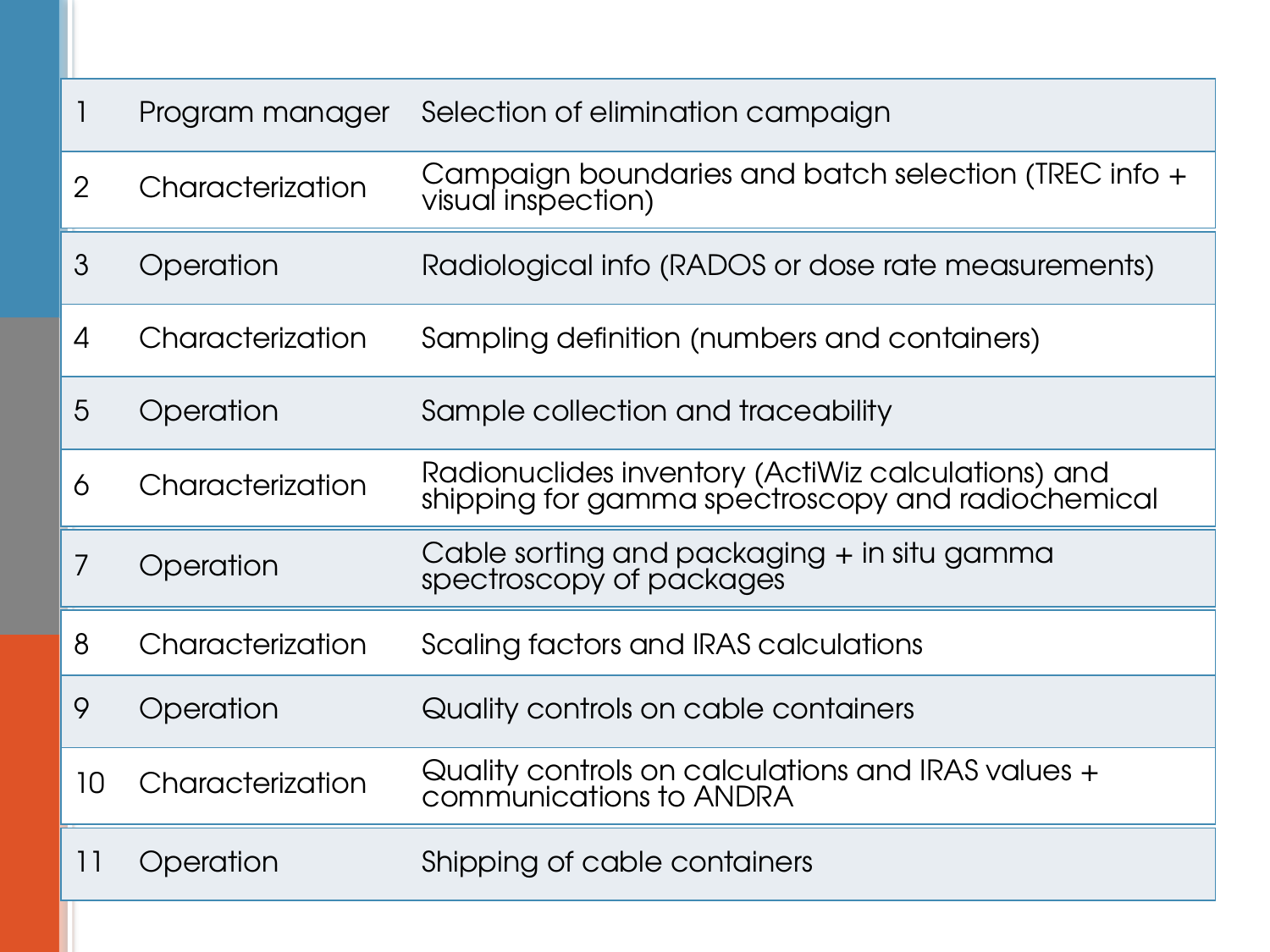

| 1 | Program manager | Selection of elimination campaign |
| --- | --- | --- |
| 2 | Characterization | Campaign boundaries and batch selection (TREC info + visual inspection) |
| --- | --- | --- |
| 3 | Operation | Radiological info (RADOS or dose rate measurements) |
| --- | --- | --- |
| 4 | Characterization | Sampling definition (numbers and containers) |
| --- | --- | --- |
| 5 | Operation | Sample collection and traceability |
| --- | --- | --- |
| 6 | Characterization | Radionuclides inventory (ActiWiz calculations) and shipping for gamma spectroscopy and radiochemical |
| --- | --- | --- |
| 7 | Operation | Cable sorting and packaging + in situ gamma spectroscopy of packages |
| --- | --- | --- |
| 8 | Characterization | Scaling factors and IRAS calculations |
| --- | --- | --- |
| 9 | Operation | Quality controls on cable containers |
| --- | --- | --- |
| 10 | Characterization | Quality controls on calculations and IRAS values + communications to ANDRA |
| --- | --- | --- |
| 11 | Operation | Shipping of cable containers |
| --- | --- | --- |